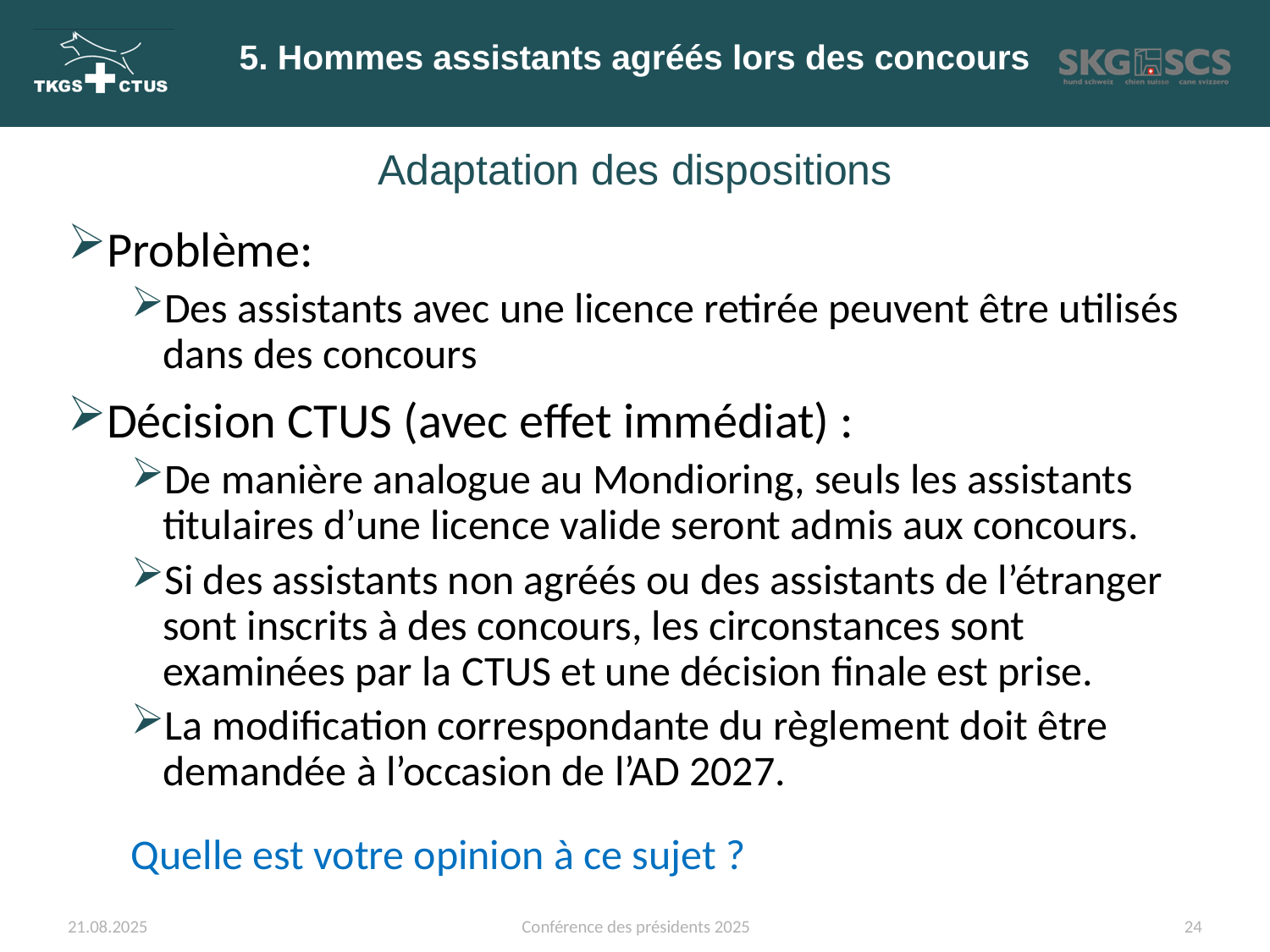

# 5. Hommes assistants agréés lors des concours
Adaptation des dispositions
Problème:
Des assistants avec une licence retirée peuvent être utilisés dans des concours
Décision CTUS (avec effet immédiat) :
De manière analogue au Mondioring, seuls les assistants titulaires d’une licence valide seront admis aux concours.
Si des assistants non agréés ou des assistants de l’étranger sont inscrits à des concours, les circonstances sont examinées par la CTUS et une décision finale est prise.
La modification correspondante du règlement doit être demandée à l’occasion de l’AD 2027.

Quelle est votre opinion à ce sujet ?
21.08.2025
Conférence des présidents 2025
24